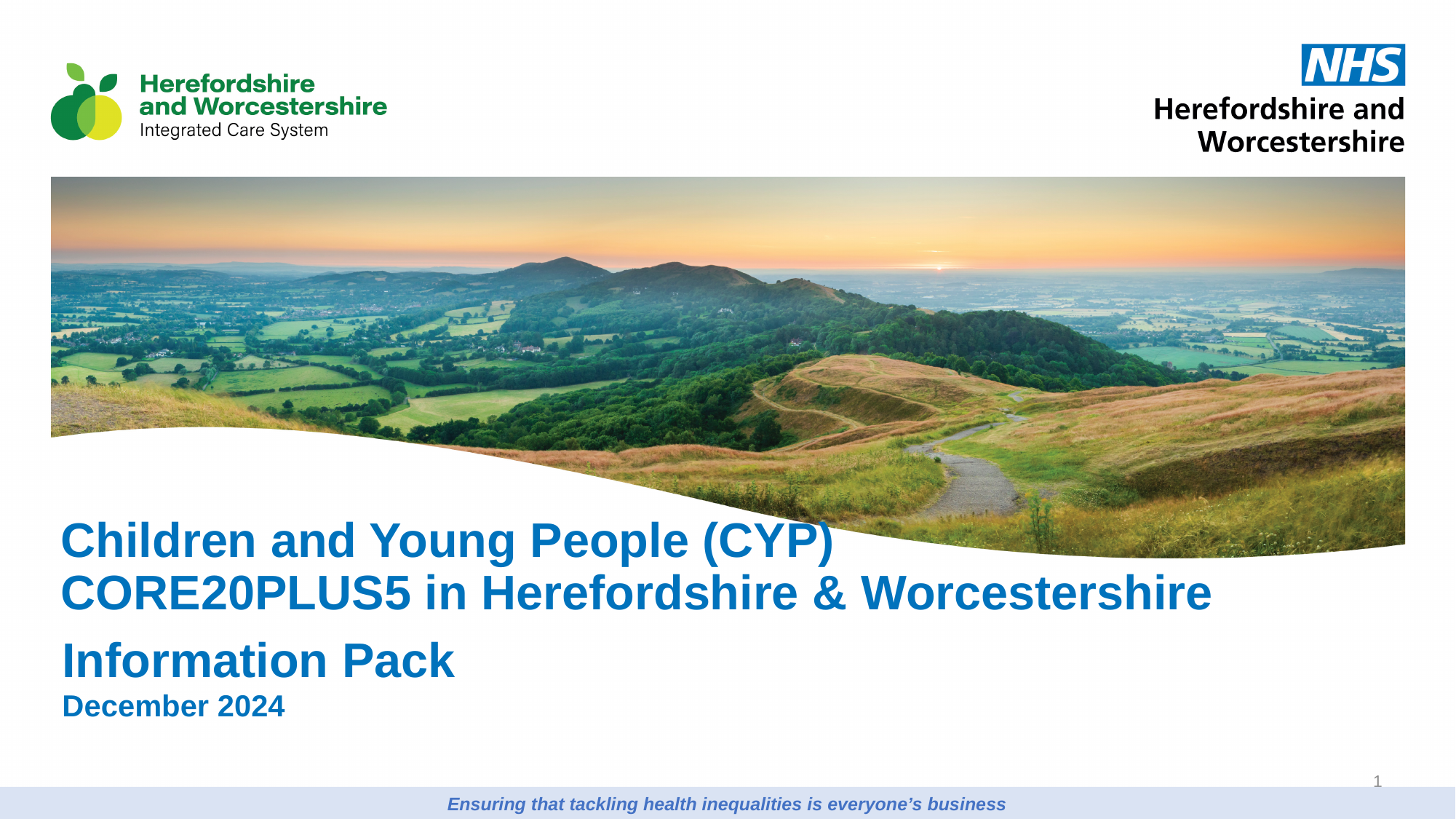

# Children and Young People (CYP) CORE20PLUS5 in Herefordshire & Worcestershire
Information Pack
December 2024
1
Ensuring that tackling health inequalities is everyone’s business